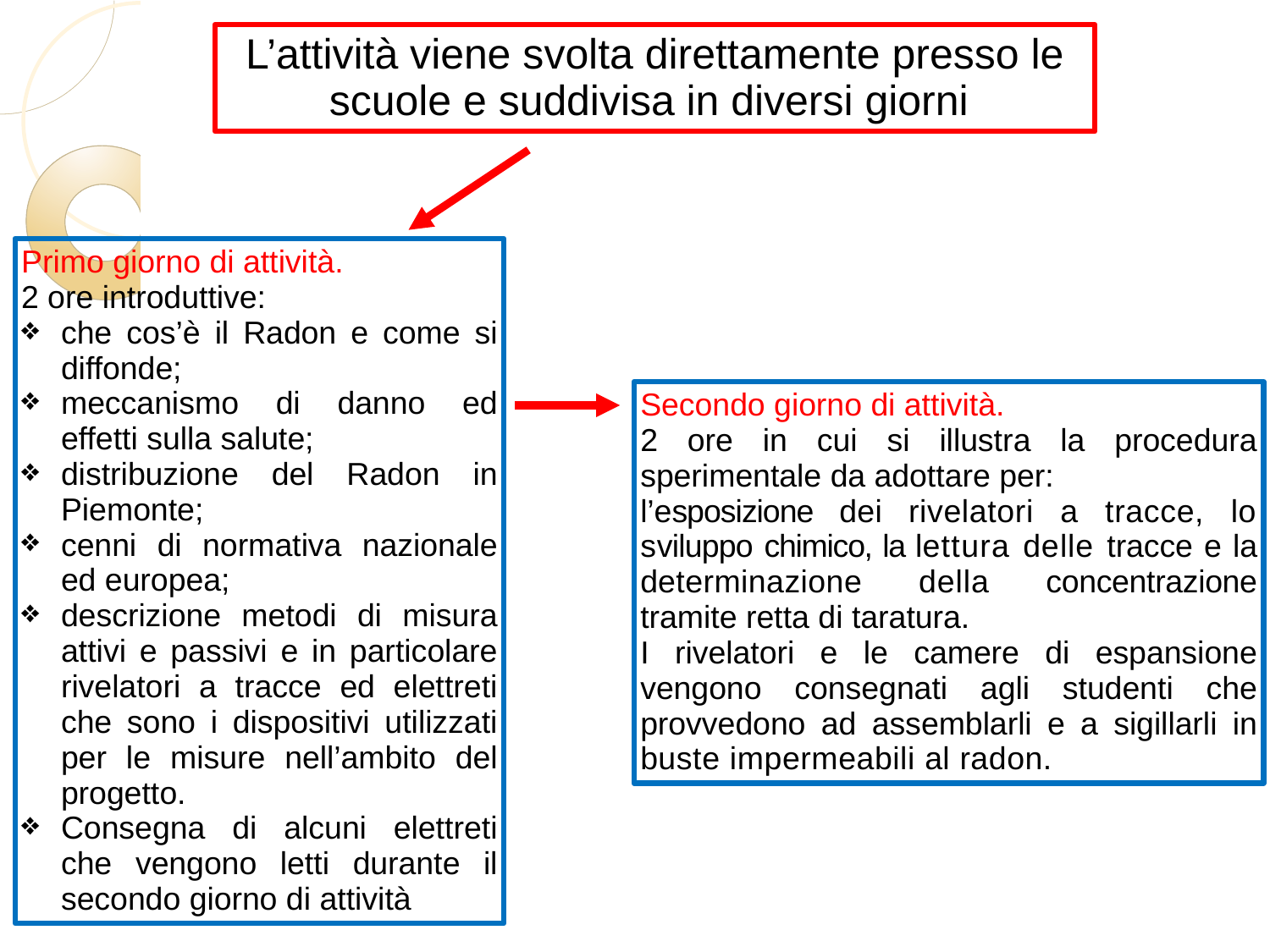

L’attività viene svolta direttamente presso le scuole e suddivisa in diversi giorni

Primo giorno di attività.
2 ore introduttive:
che cos’è il Radon e come si diffonde;
meccanismo di danno ed effetti sulla salute;
distribuzione del Radon in Piemonte;
cenni di normativa nazionale ed europea;
descrizione metodi di misura attivi e passivi e in particolare rivelatori a tracce ed elettreti che sono i dispositivi utilizzati per le misure nell’ambito del progetto.
Consegna di alcuni elettreti che vengono letti durante il secondo giorno di attività
Secondo giorno di attività.
2 ore in cui si illustra la procedura sperimentale da adottare per:
l’esposizione dei rivelatori a tracce, lo sviluppo chimico, la lettura delle tracce e la determinazione della concentrazione tramite retta di taratura.
I rivelatori e le camere di espansione vengono consegnati agli studenti che provvedono ad assemblarli e a sigillarli in buste impermeabili al radon.